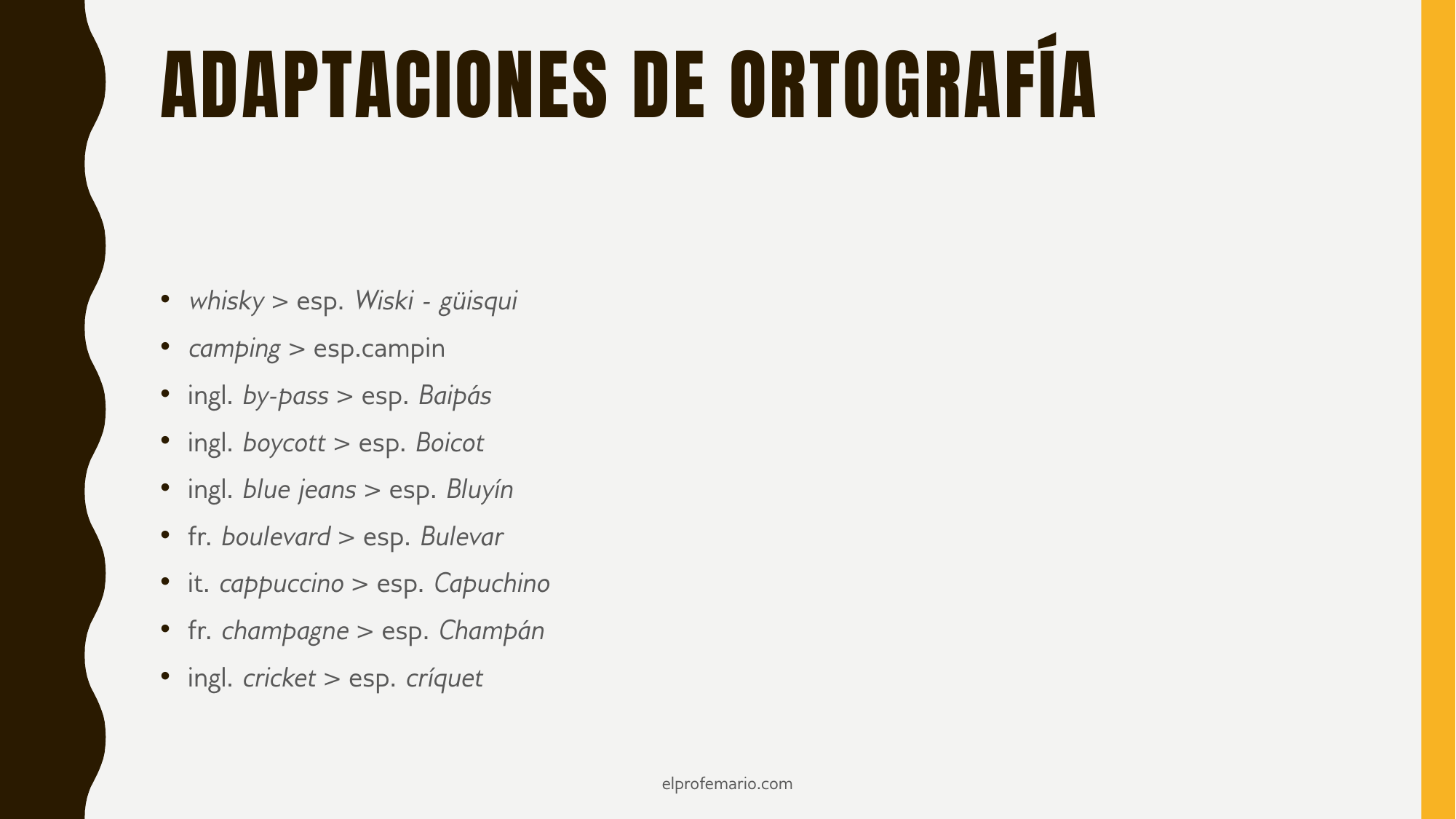

# Adaptaciones de ortografía
whisky > esp. Wiski - güisqui
camping > esp.campin
ingl. by-pass > esp. Baipás
ingl. boycott > esp. Boicot
ingl. blue jeans > esp. Bluyín
fr. boulevard > esp. Bulevar
it. cappuccino > esp. Capuchino
fr. champagne > esp. Champán
ingl. cricket > esp. críquet
elprofemario.com